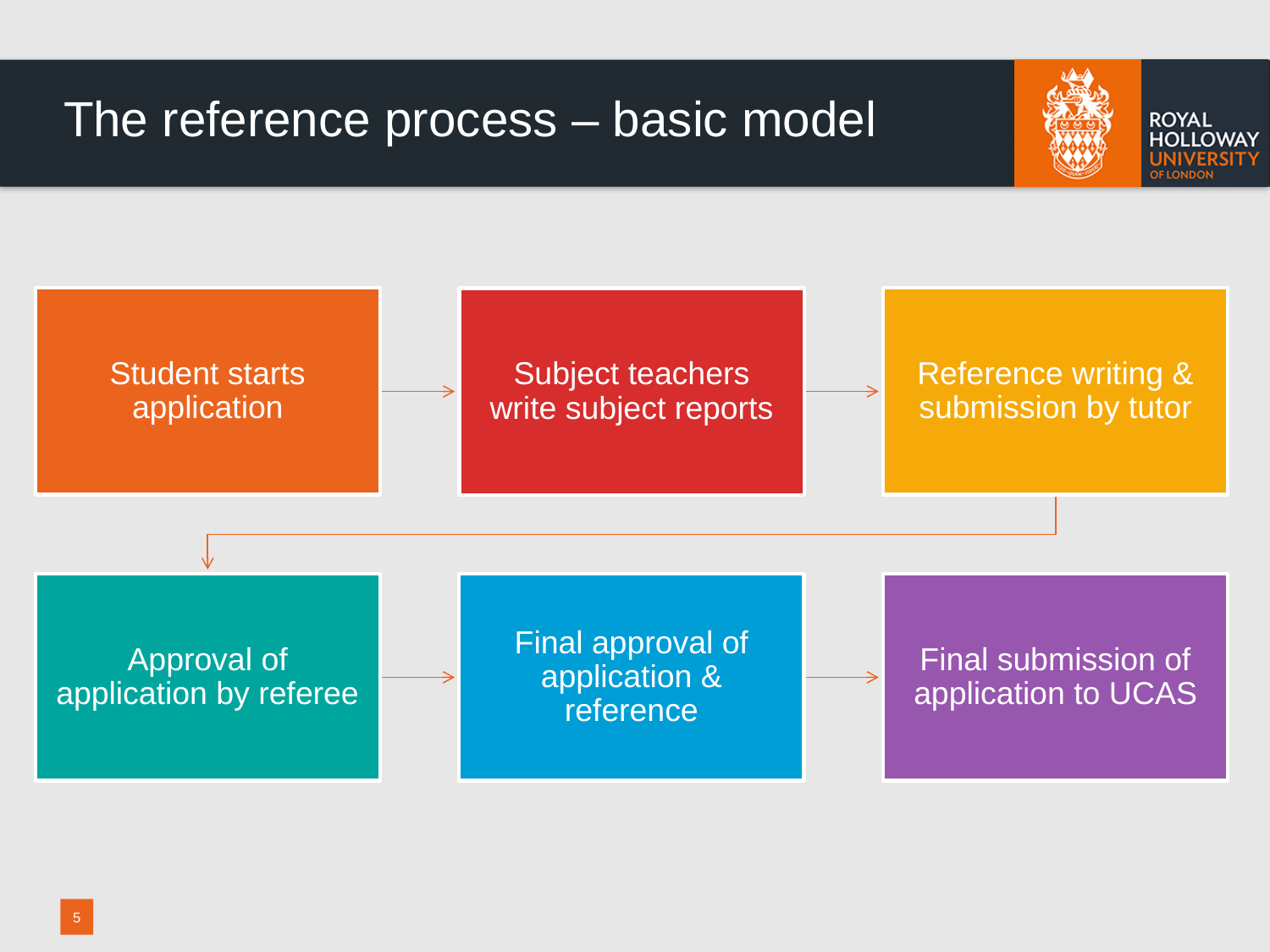

# The reference process – basic model

Student starts application

Subject teachers write subject reports

Reference writing & submission by tutor

Approval of application by referee

Final approval of application & reference
Final submission of application to UCAS
5